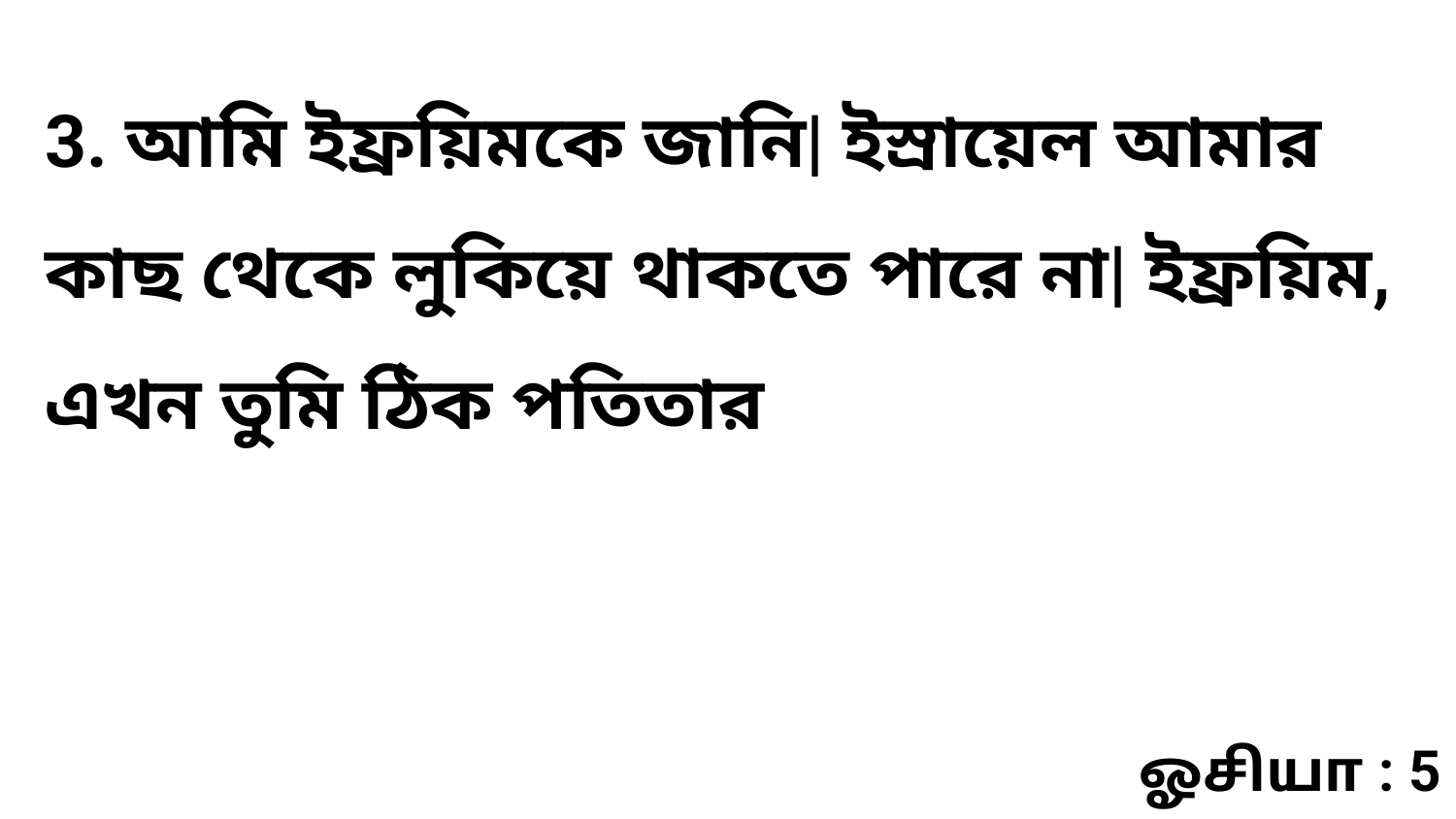

3. আমি ইফ্রয়িমকে জানি| ইস্রায়েল আমার কাছ থেকে লুকিয়ে থাকতে পারে না| ইফ্রয়িম, এখন তুমি ঠিক পতিতার
ஓசியா : 5